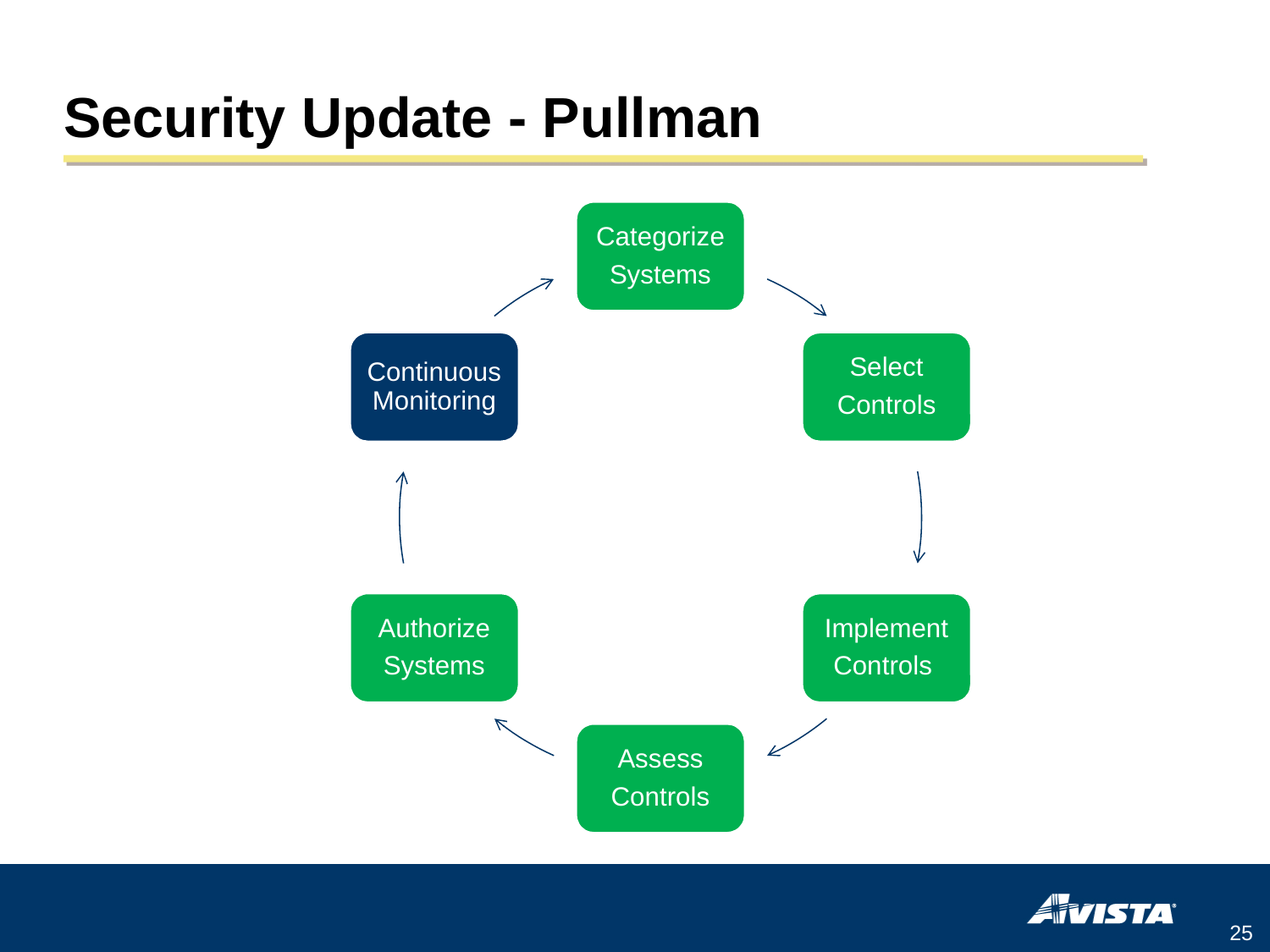

# Security Update - Pullman

Categorize
Systems
Select
Controls
Implement
Controls
Assess
Controls
Authorize
Systems
Continuous Monitoring
25